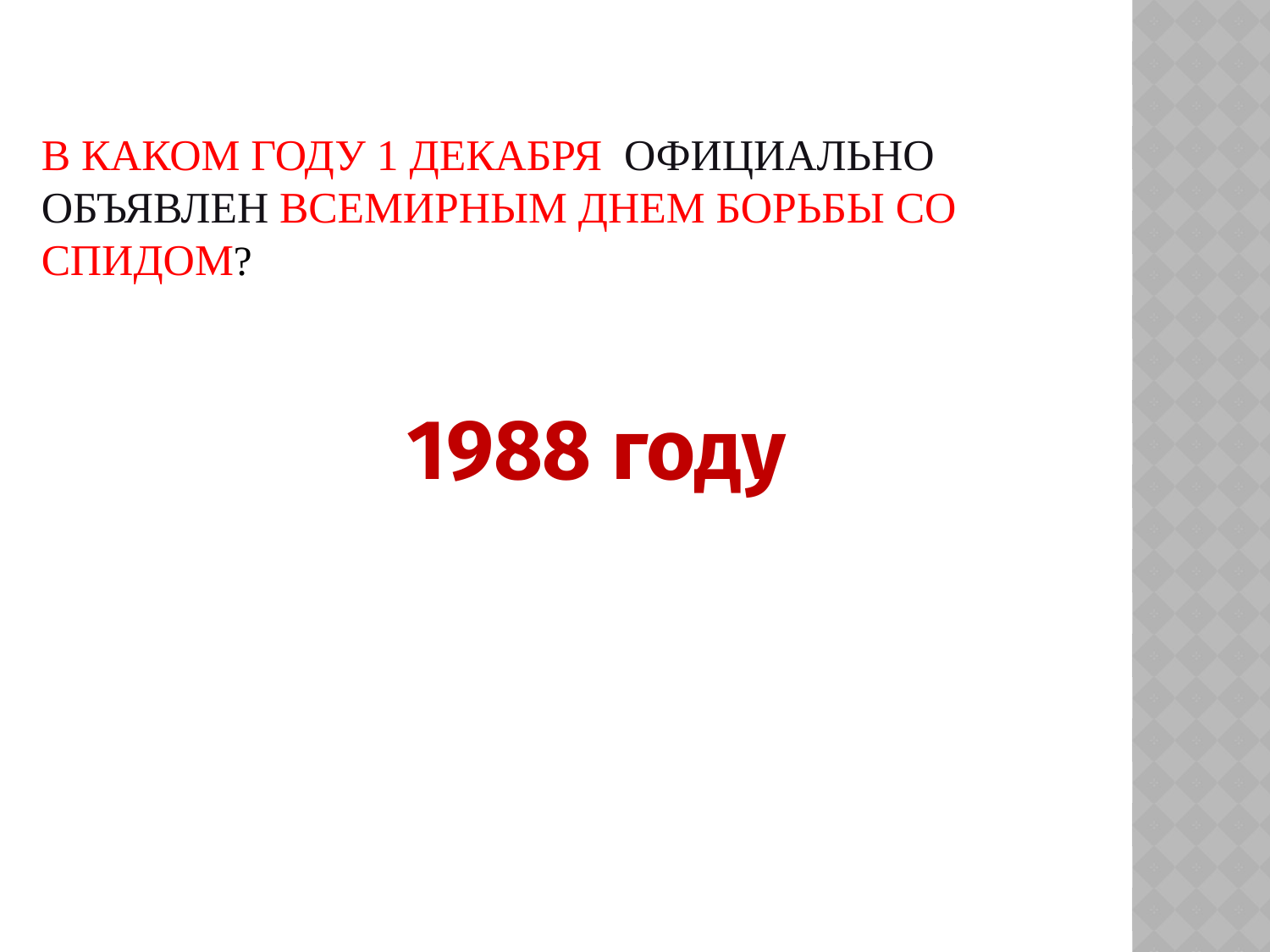

# В каком году 1 декабря  официально объявлен Всемирным днем борьбы со СПИДом?
1988 году